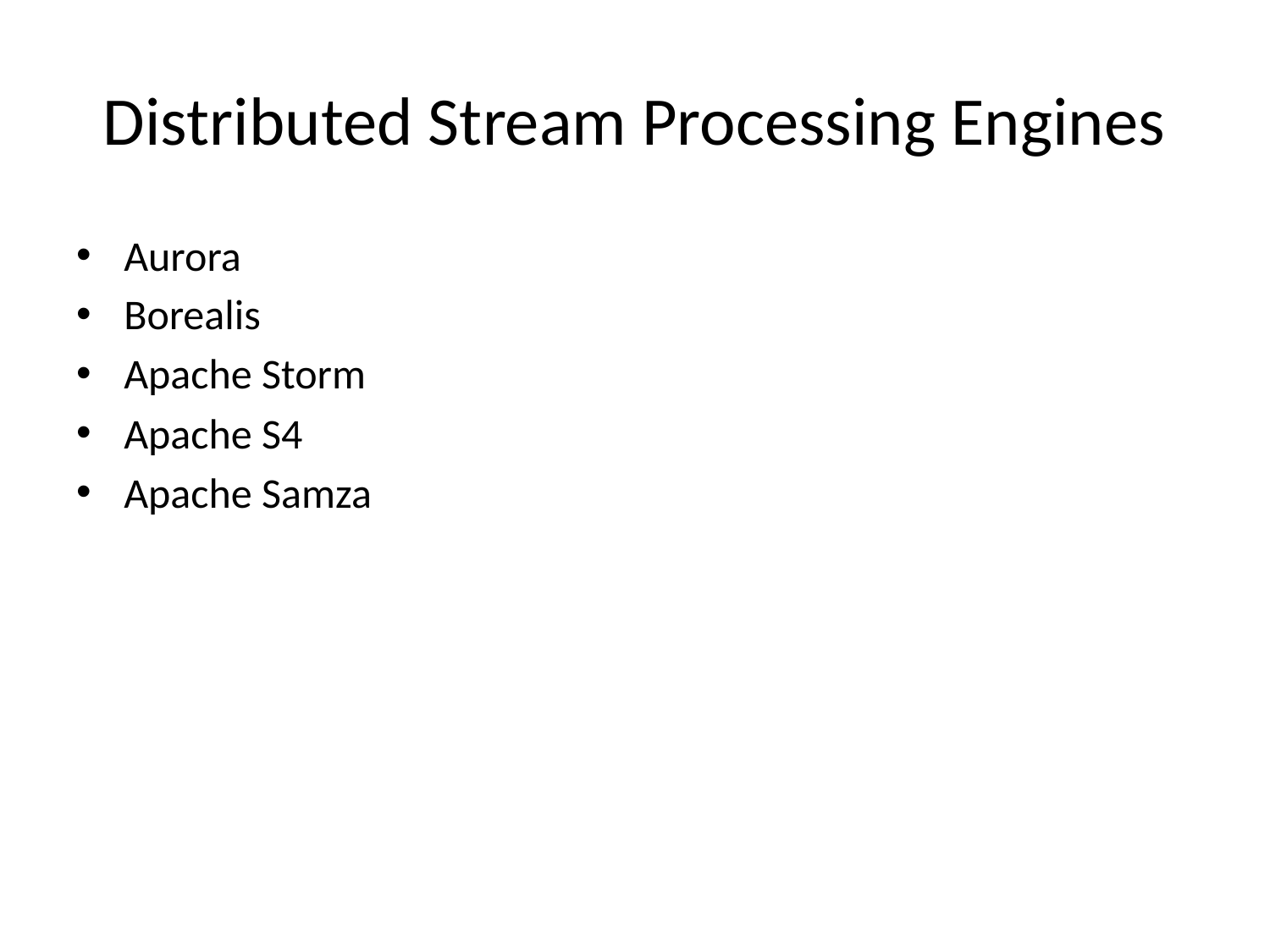

# Distributed Stream Processing Engines
Aurora
Borealis
Apache Storm
Apache S4
Apache Samza